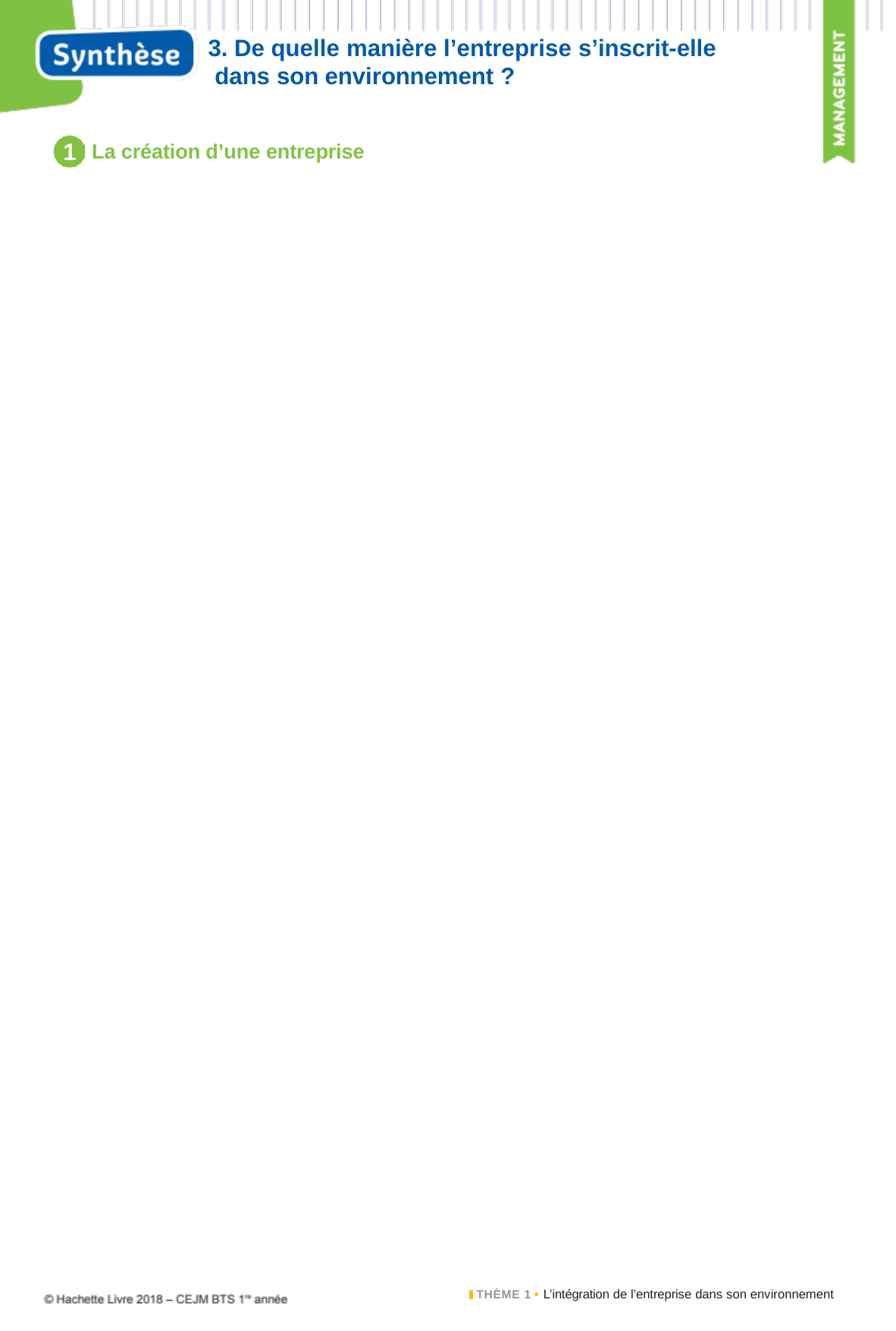

3. De quelle manière l’entreprise s’inscrit-elle  dans son environnement ?
1

La création d’une entreprise
THÈME 1 • L’intégration de l’entreprise dans son environnement